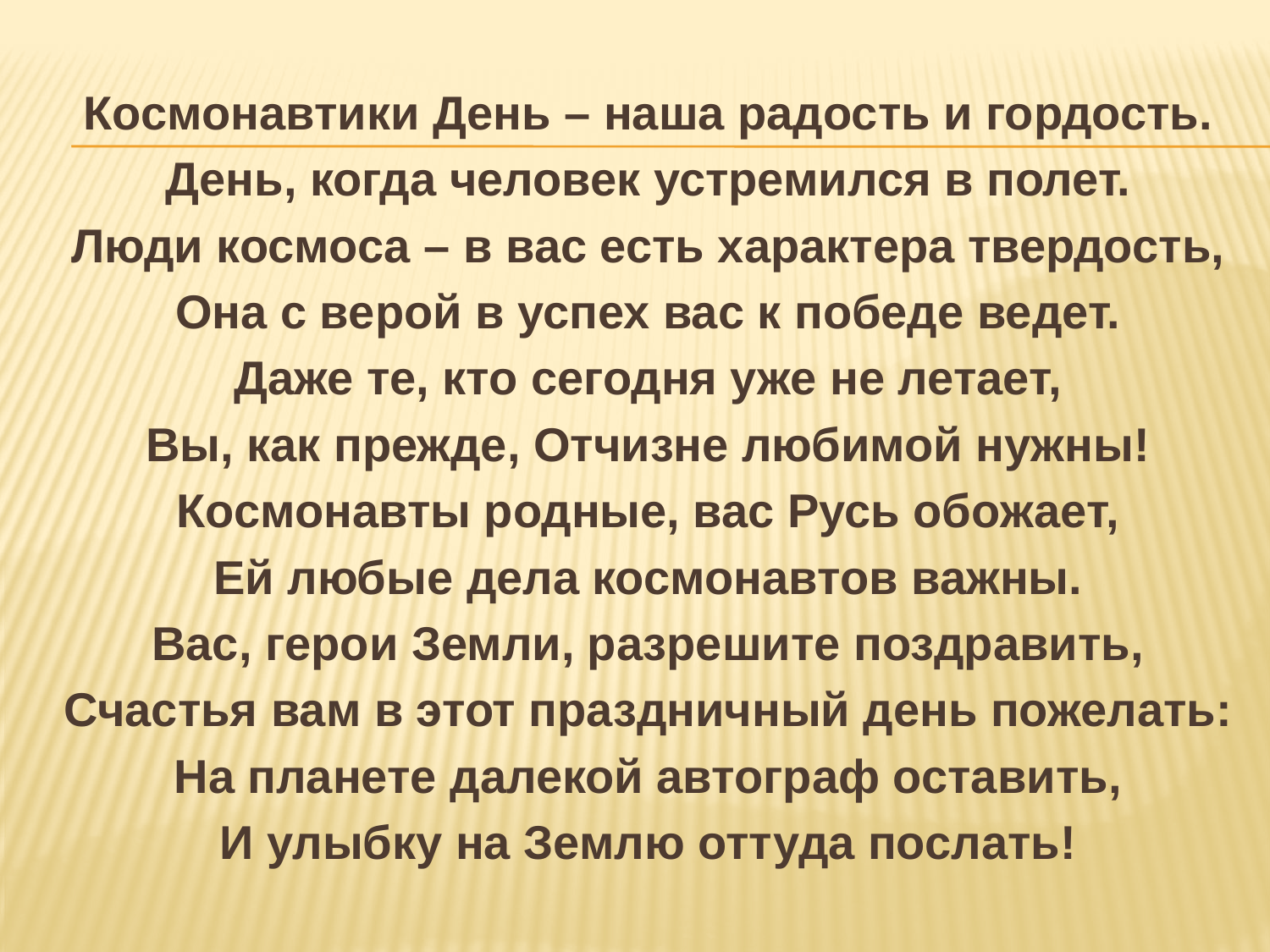

Космонавтики День – наша радость и гордость.
День, когда человек устремился в полет.
Люди космоса – в вас есть характера твердость,
Она с верой в успех вас к победе ведет.
Даже те, кто сегодня уже не летает,
Вы, как прежде, Отчизне любимой нужны!
Космонавты родные, вас Русь обожает,
Ей любые дела космонавтов важны.
Вас, герои Земли, разрешите поздравить,
Счастья вам в этот праздничный день пожелать:
На планете далекой автограф оставить,
И улыбку на Землю оттуда послать!